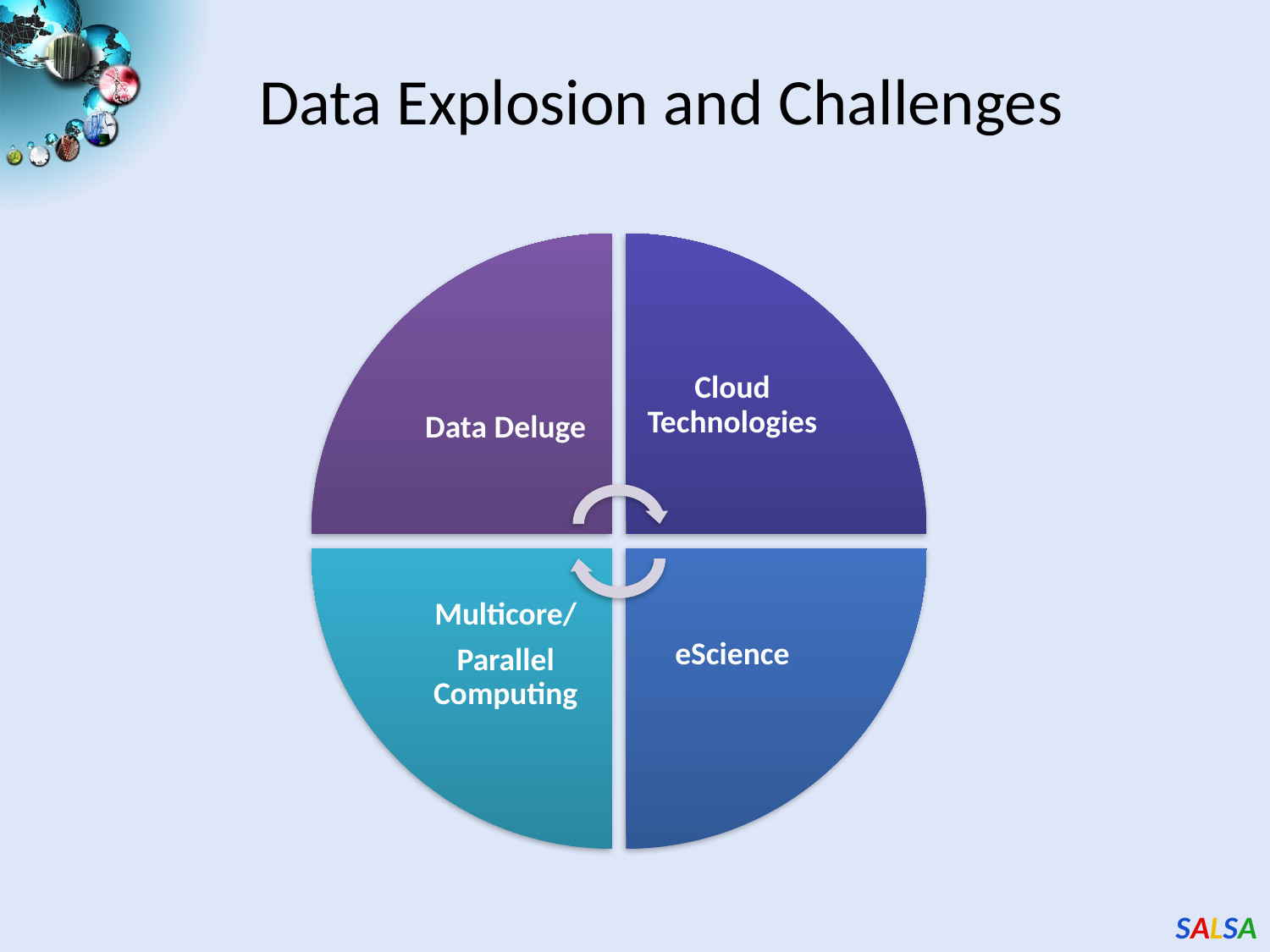

# Data Explosion and Challenges
Data Deluge
Cloud Technologies

eScience
Multicore/
Parallel Computing